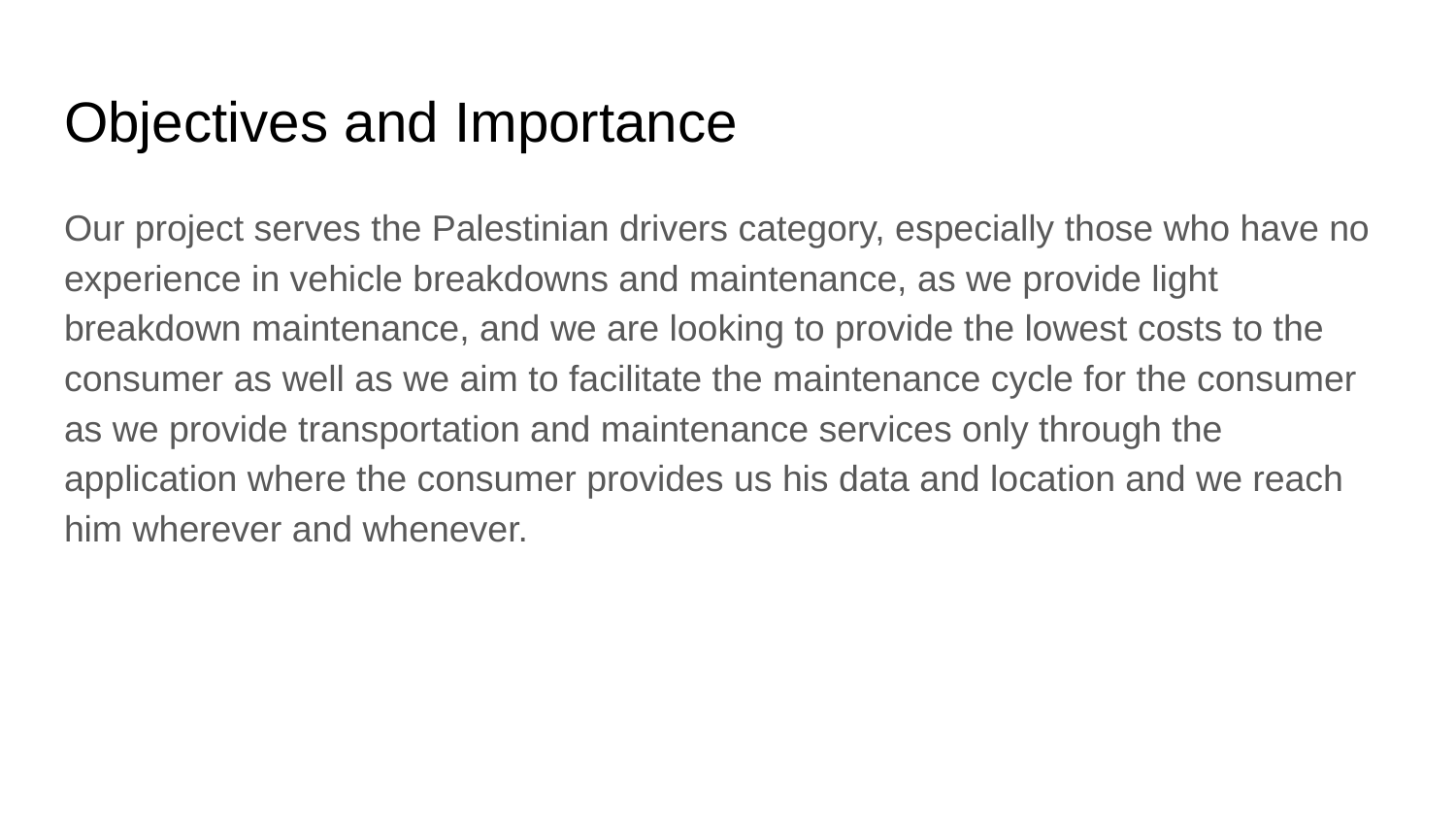

# Objectives and Importance
Our project serves the Palestinian drivers category, especially those who have no experience in vehicle breakdowns and maintenance, as we provide light breakdown maintenance, and we are looking to provide the lowest costs to the consumer as well as we aim to facilitate the maintenance cycle for the consumer as we provide transportation and maintenance services only through the application where the consumer provides us his data and location and we reach him wherever and whenever.